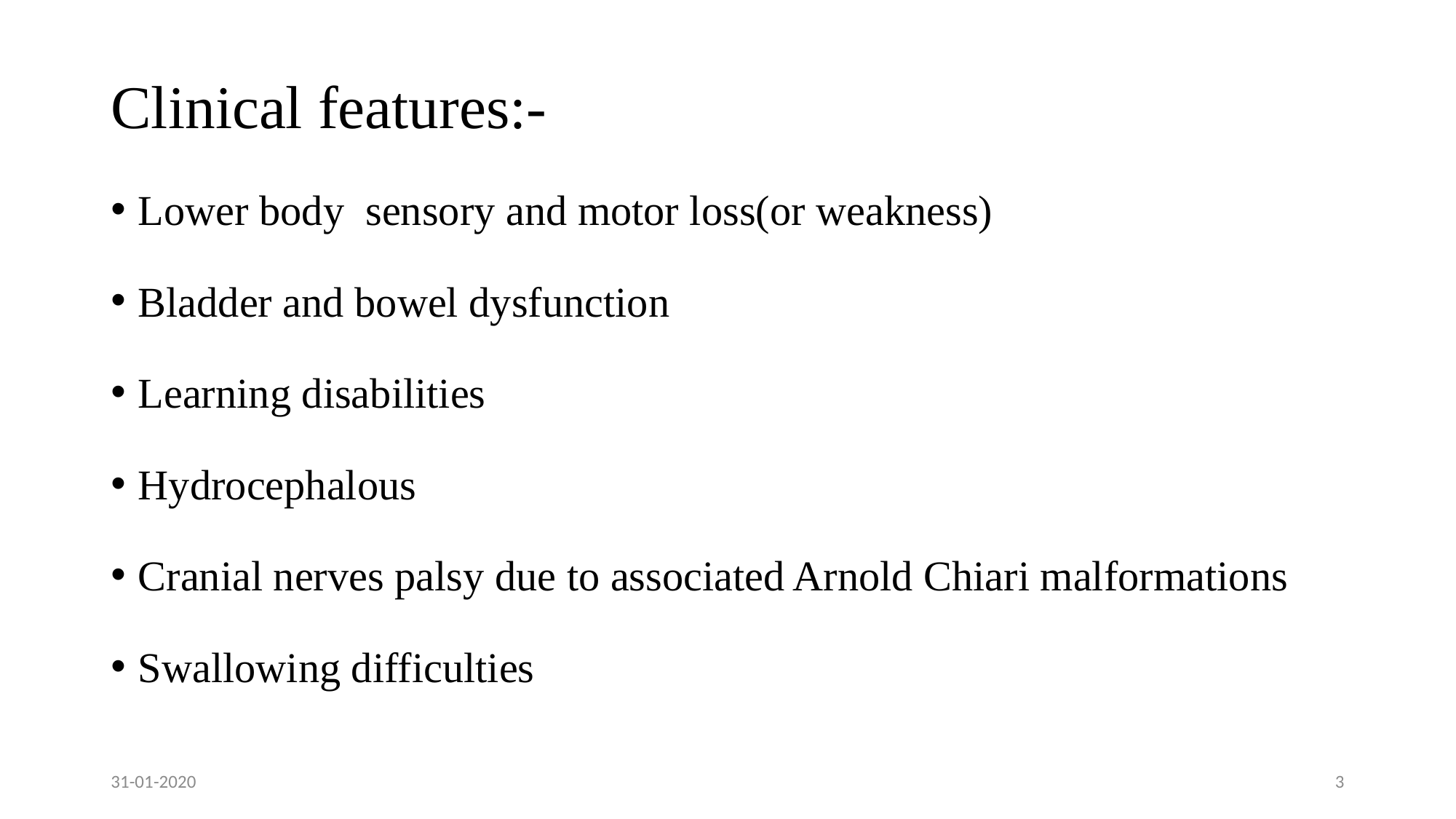

# Clinical features:-
Lower body  sensory and motor loss(or weakness)
Bladder and bowel dysfunction
Learning disabilities
Hydrocephalous
Cranial nerves palsy due to associated Arnold Chiari malformations
Swallowing difficulties
31-01-2020
3